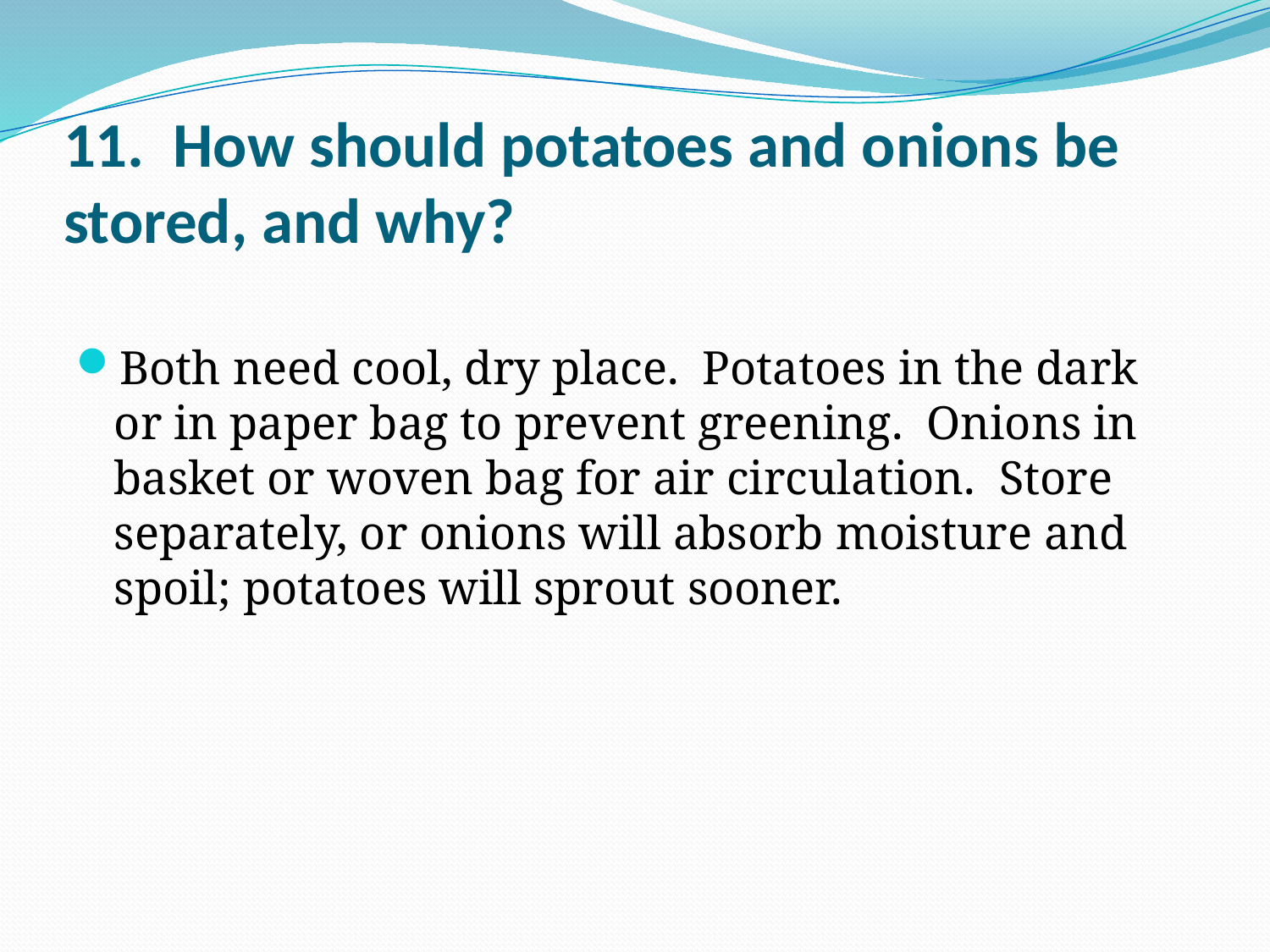

# 11.  How should potatoes and onions be stored, and why?

Both need cool, dry place.  Potatoes in the dark or in paper bag to prevent greening.  Onions in basket or woven bag for air circulation.  Store separately, or onions will absorb moisture and spoil; potatoes will sprout sooner.